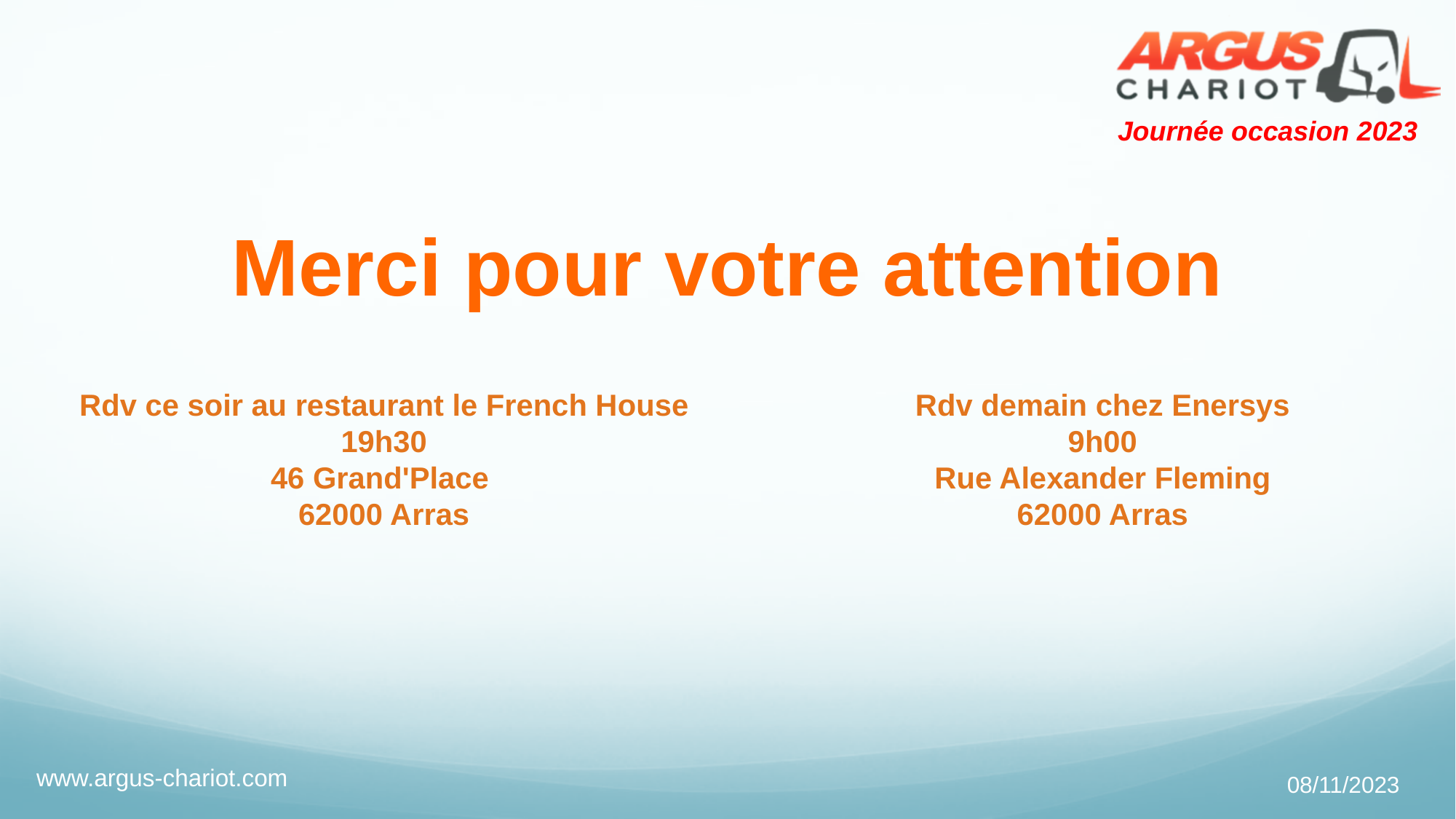

Merci pour votre attention

Rdv ce soir au restaurant le French House
19h30
46 Grand'Place
62000 Arras
Rdv demain chez Enersys
9h00
Rue Alexander Fleming
62000 Arras